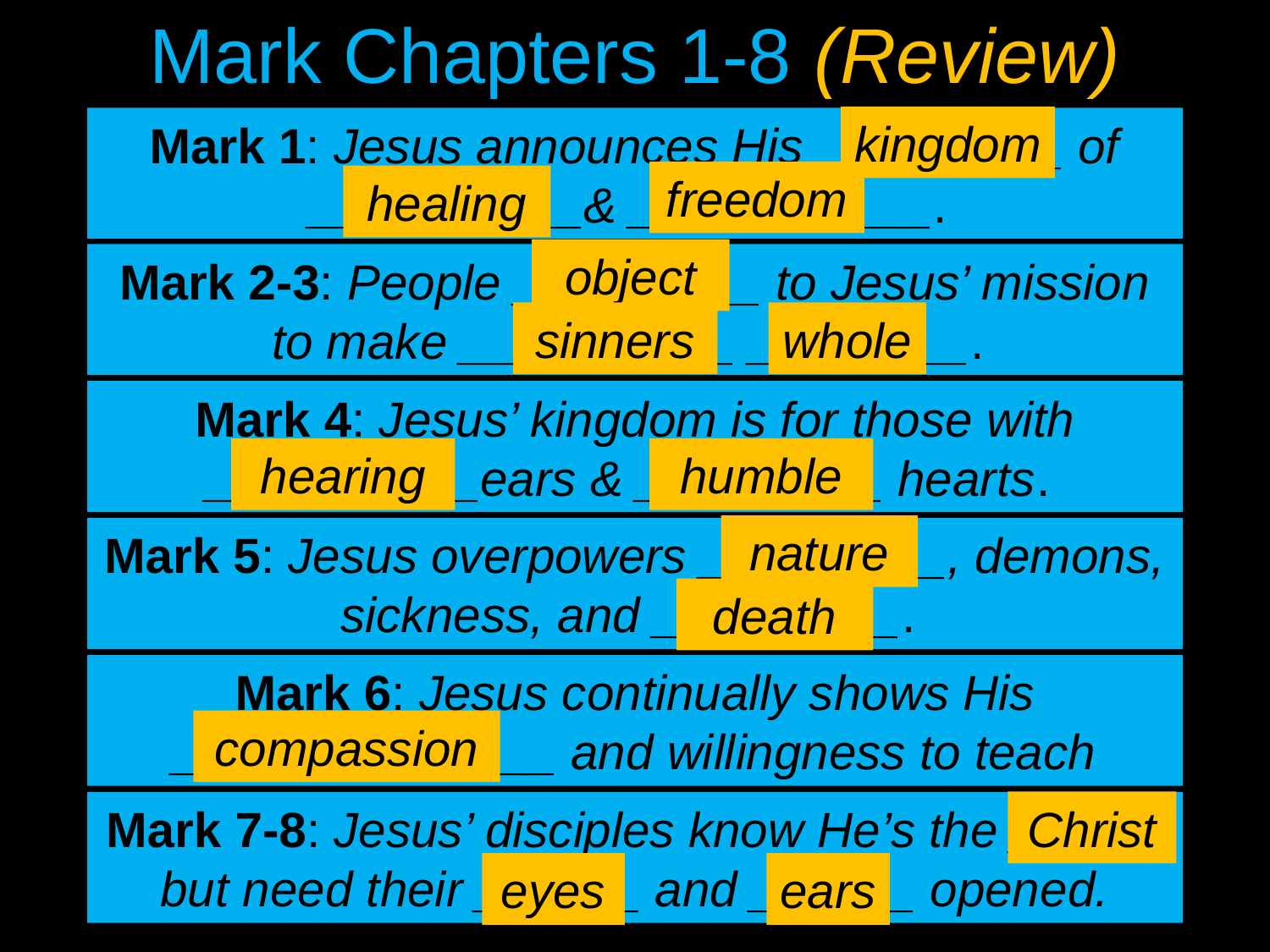

# Mark Chapters 1-8 (Review)
Mark 1: Jesus announces His _________ of __________& ___________.
kingdom
freedom
healing
Mark 2-3: People _________ to Jesus’ mission to make __________ ________.
object
sinners
whole
Mark 4: Jesus’ kingdom is for those with __________ears & _________ hearts.
hearing
humble
Mark 5: Jesus overpowers _________, demons, sickness, and _________.
nature
death
Mark 6: Jesus continually shows His ______________ and willingness to teach
compassion
Mark 7-8: Jesus’ disciples know He’s the _____, but need their ______ and ______ opened.
Christ
eyes
ears